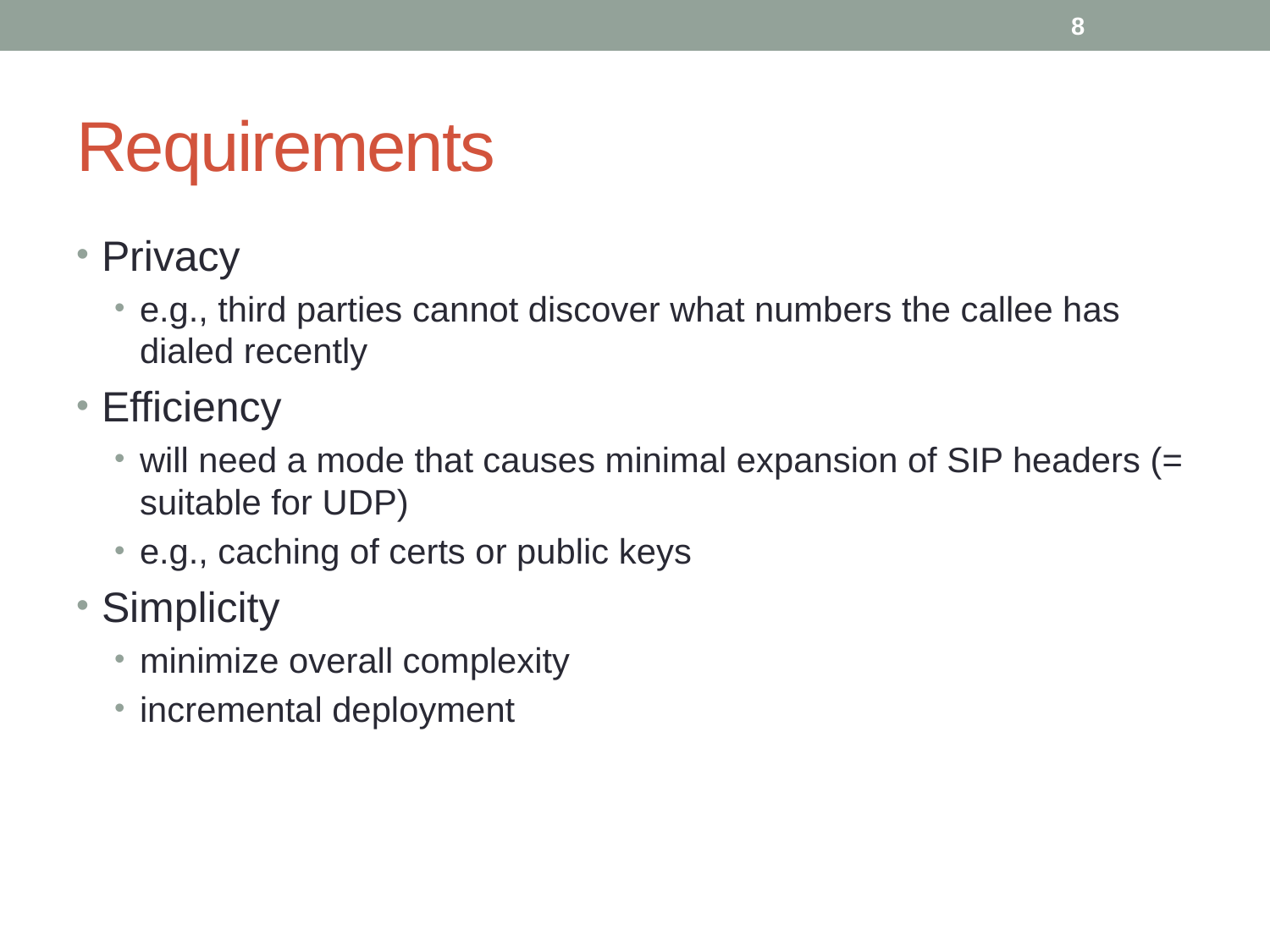

8
# Requirements
Privacy
e.g., third parties cannot discover what numbers the callee has dialed recently
Efficiency
will need a mode that causes minimal expansion of SIP headers (= suitable for UDP)
e.g., caching of certs or public keys
Simplicity
minimize overall complexity
incremental deployment